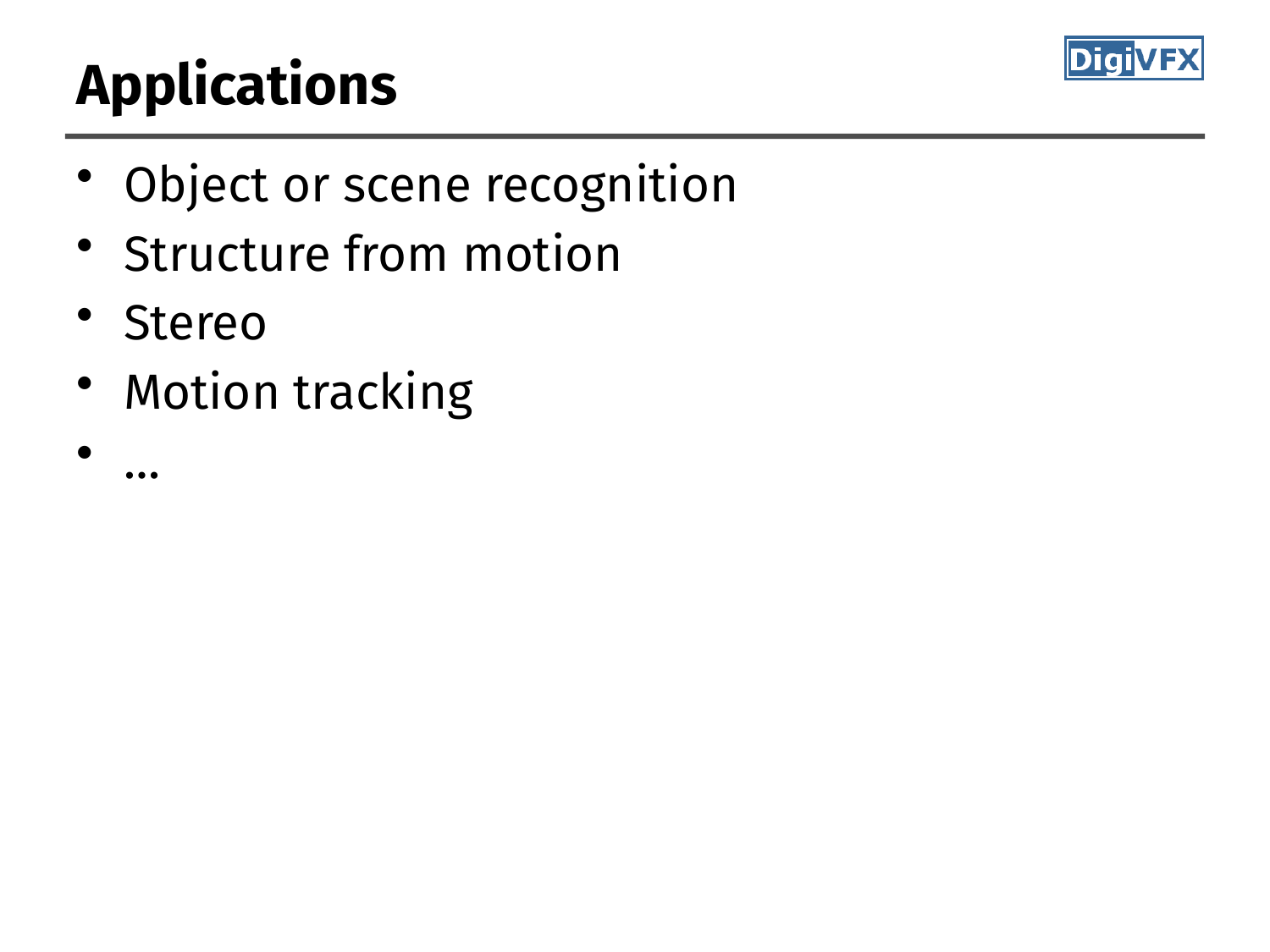

# Applications
Object or scene recognition
Structure from motion
Stereo
Motion tracking
…